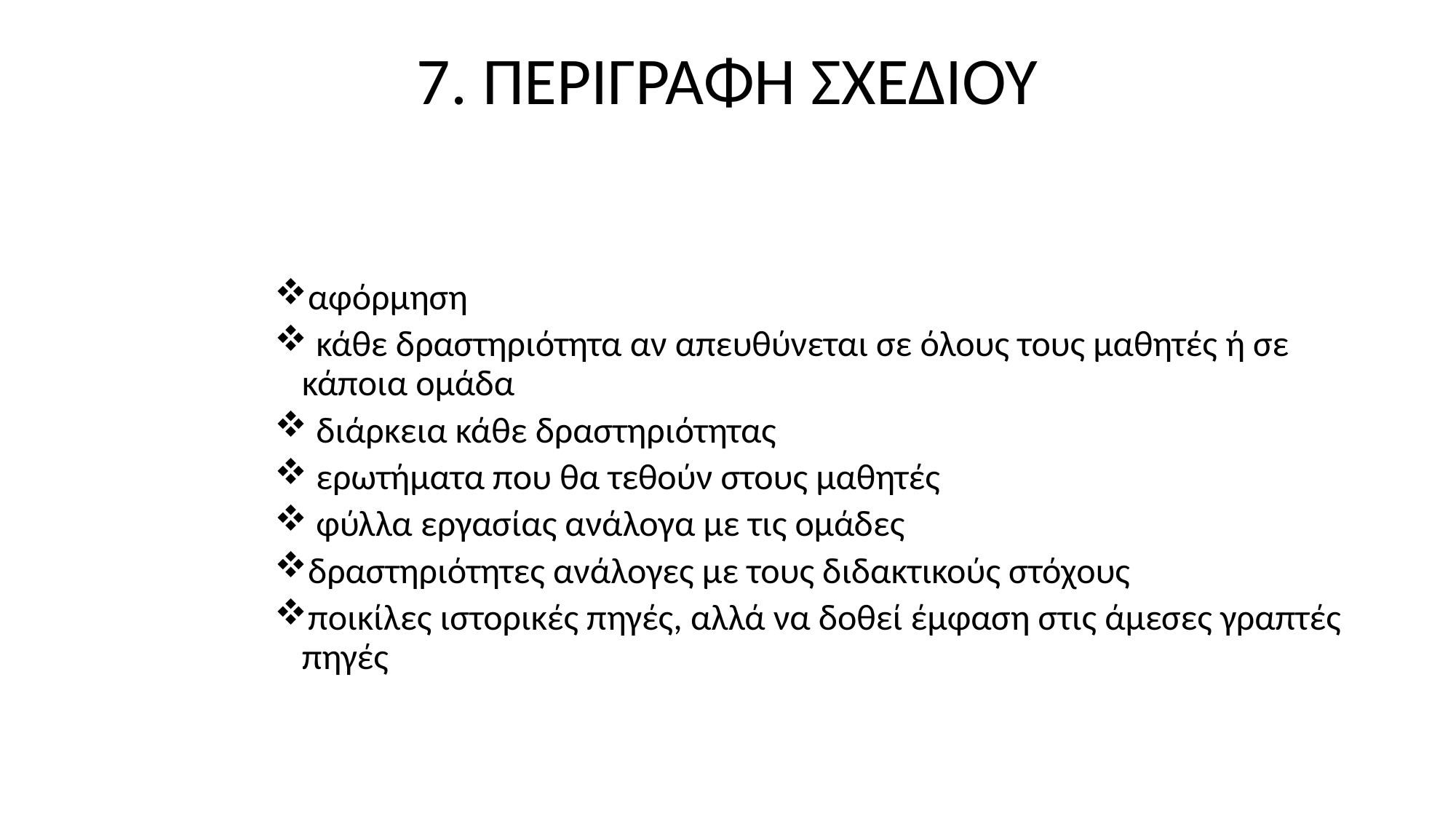

# 7. ΠΕΡΙΓΡΑΦΗ ΣΧΕΔΙΟΥ
αφόρμηση
 κάθε δραστηριότητα αν απευθύνεται σε όλους τους μαθητές ή σε κάποια ομάδα
 διάρκεια κάθε δραστηριότητας
 ερωτήματα που θα τεθούν στους μαθητές
 φύλλα εργασίας ανάλογα με τις ομάδες
δραστηριότητες ανάλογες με τους διδακτικούς στόχους
ποικίλες ιστορικές πηγές, αλλά να δοθεί έμφαση στις άμεσες γραπτές πηγές